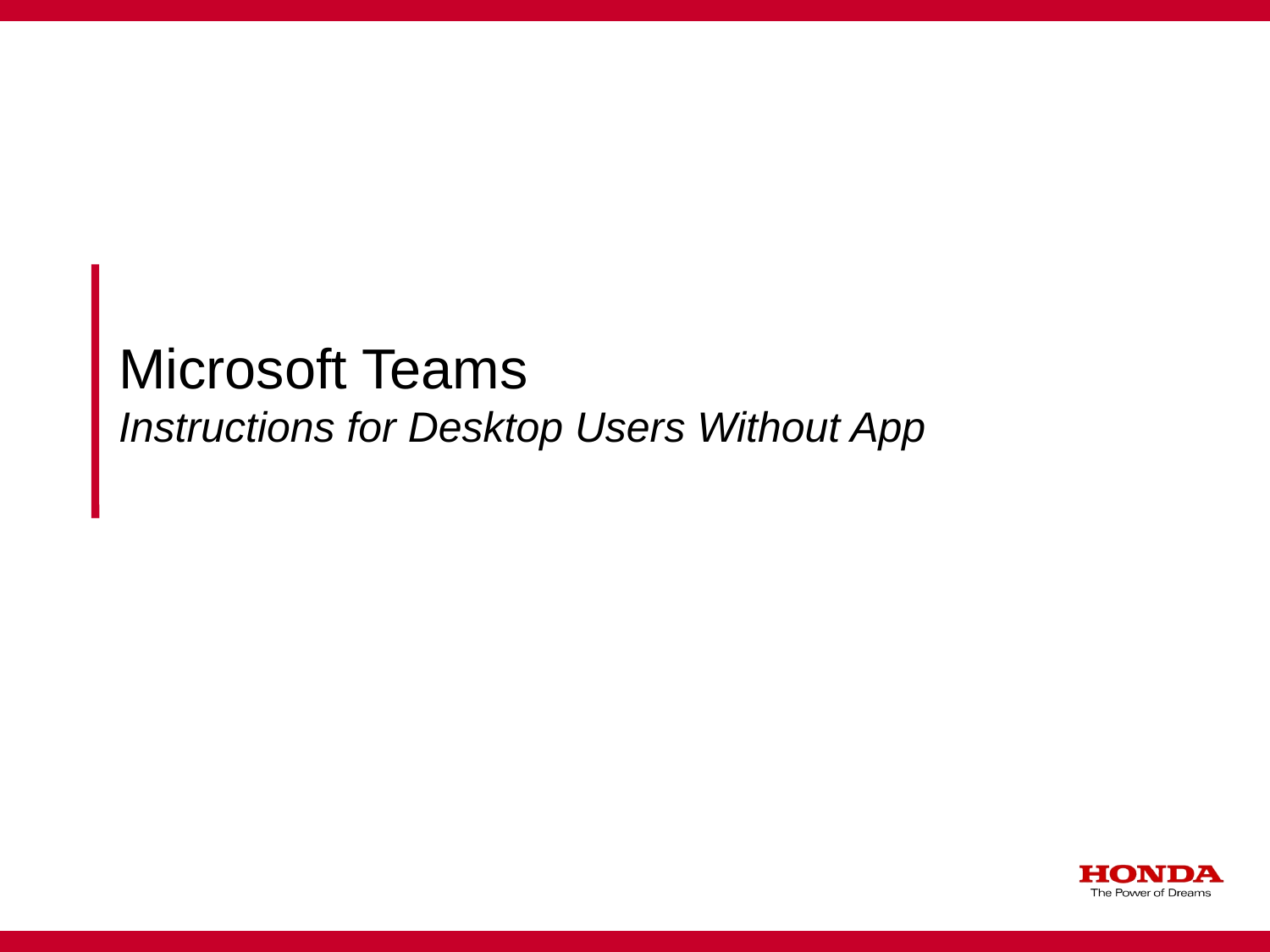

# Microsoft Teams Instructions for Desktop Users Without App